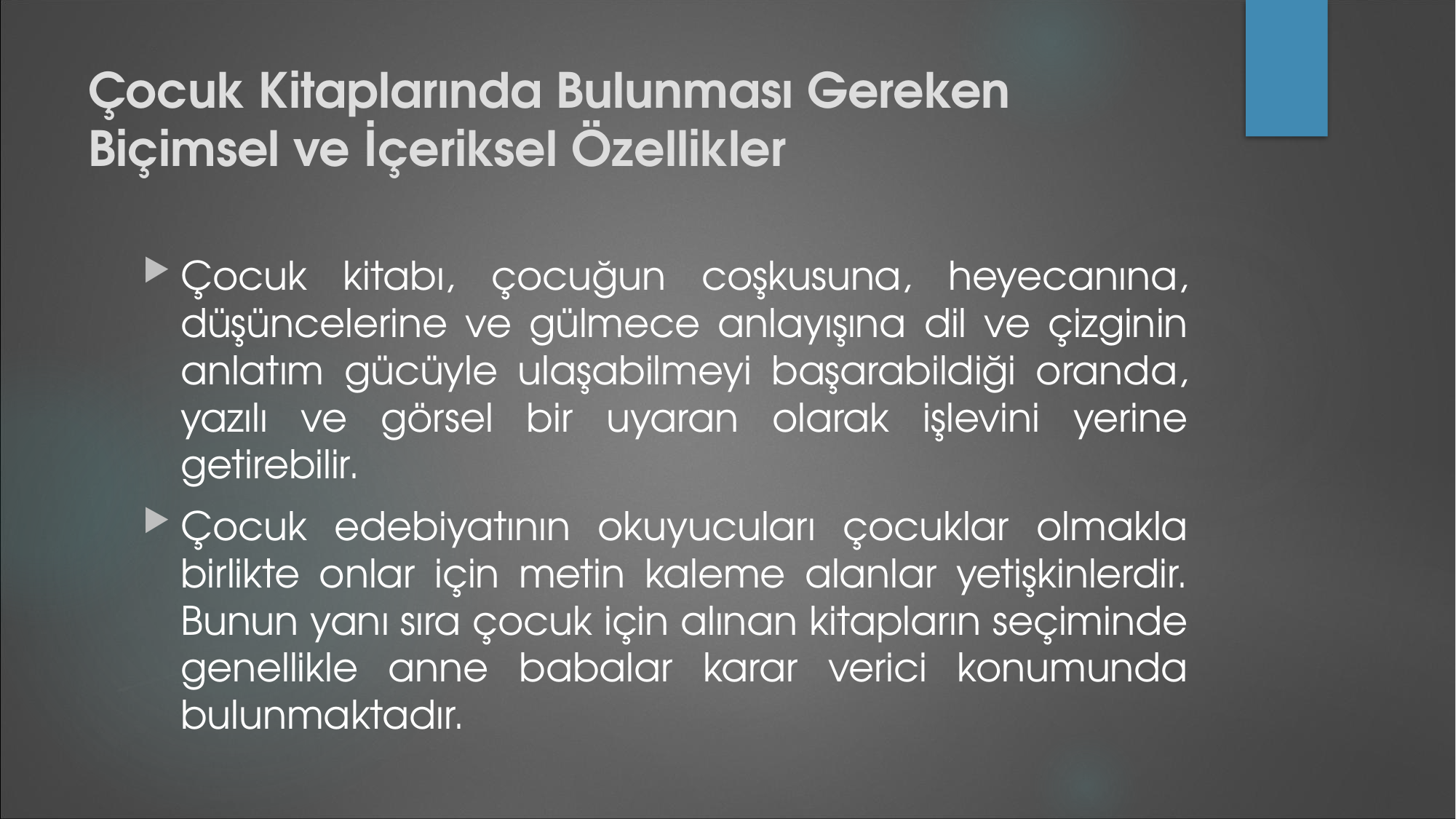

# Çocuk Kitaplarında Bulunması Gereken Biçimsel ve İçeriksel Özellikler
Çocuk kitabı, çocuğun coşkusuna, heyecanına, düşüncelerine ve gülmece anlayışına dil ve çizginin anlatım gücüyle ulaşabilmeyi başarabildiği oranda, yazılı ve görsel bir uyaran olarak işlevini yerine getirebilir.
Çocuk edebiyatının okuyucuları çocuklar olmakla birlikte onlar için metin kaleme alanlar yetişkinlerdir. Bunun yanı sıra çocuk için alınan kitapların seçiminde genellikle anne babalar karar verici konumunda bulunmaktadır.